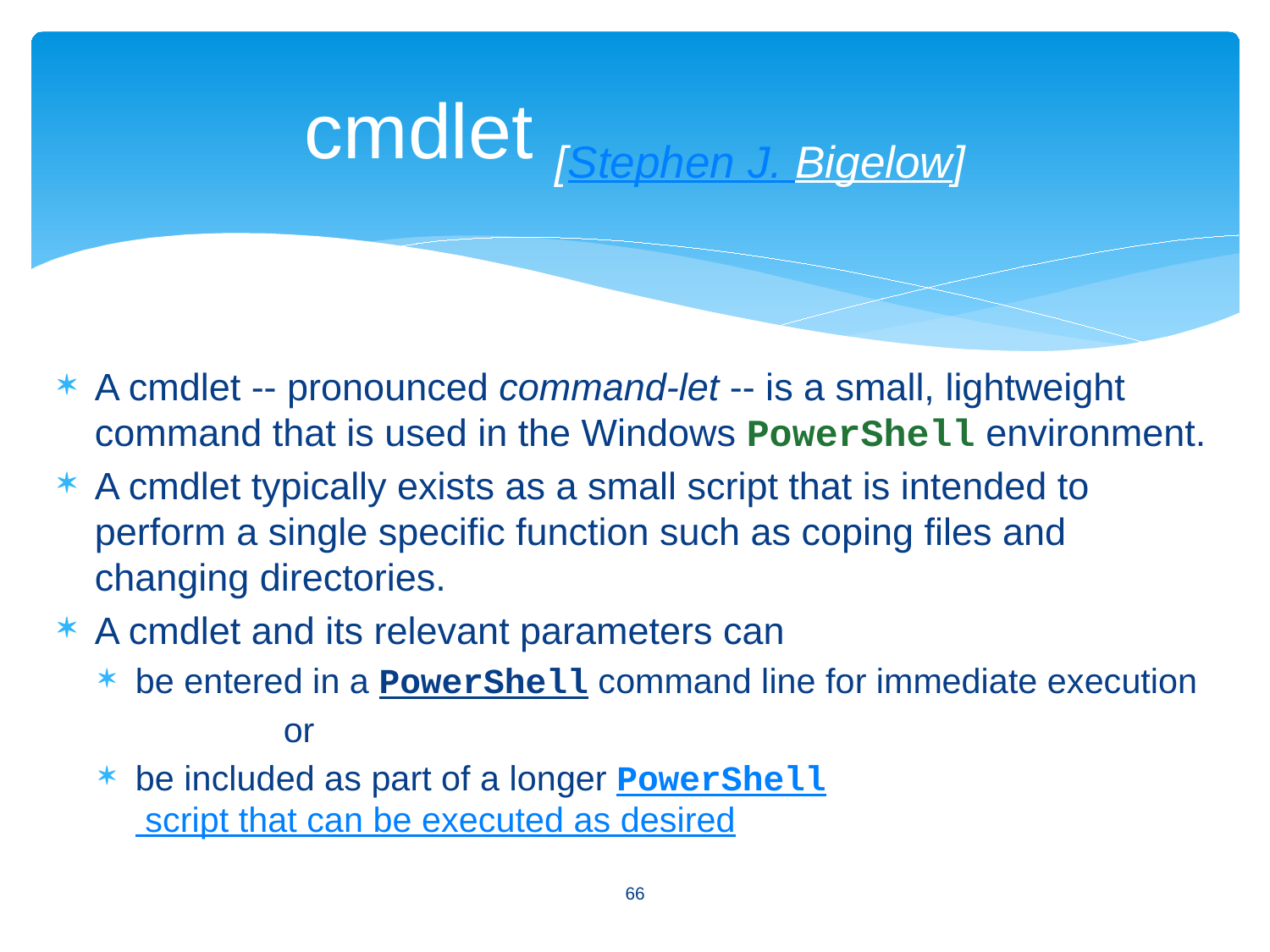

# cmdlet [Stephen J. Bigelow]
A cmdlet -- pronounced command-let -- is a small, lightweight command that is used in the Windows PowerShell environment.
A cmdlet typically exists as a small script that is intended to perform a single specific function such as coping files and changing directories.
A cmdlet and its relevant parameters can
be entered in a PowerShell command line for immediate execution
                   or
be included as part of a longer PowerShell script that can be executed as desired
66